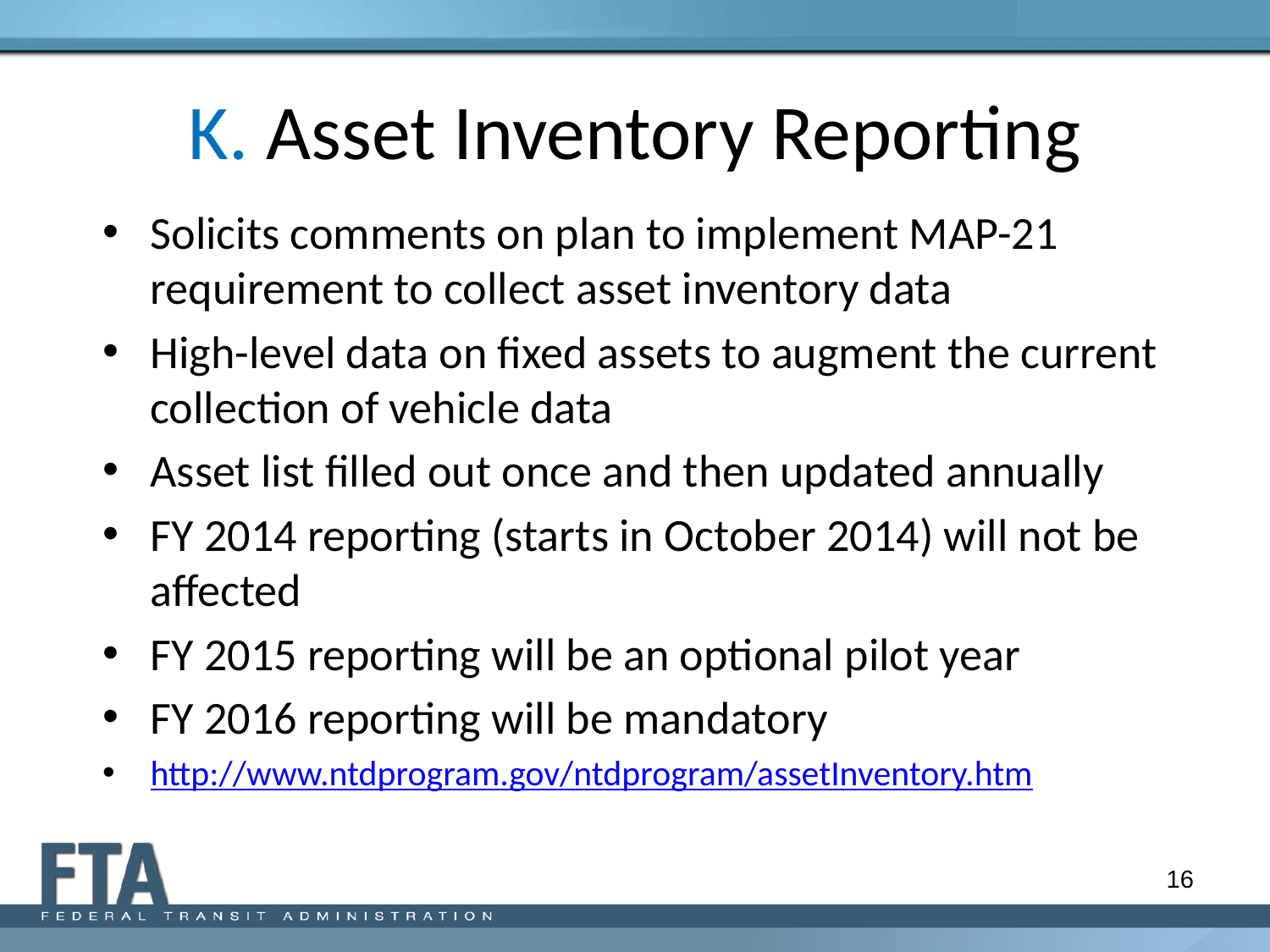

# K. Asset Inventory Reporting
Solicits comments on plan to implement MAP-21 requirement to collect asset inventory data
High-level data on fixed assets to augment the current collection of vehicle data
Asset list filled out once and then updated annually
FY 2014 reporting (starts in October 2014) will not be affected
FY 2015 reporting will be an optional pilot year
FY 2016 reporting will be mandatory
http://www.ntdprogram.gov/ntdprogram/assetInventory.htm

16